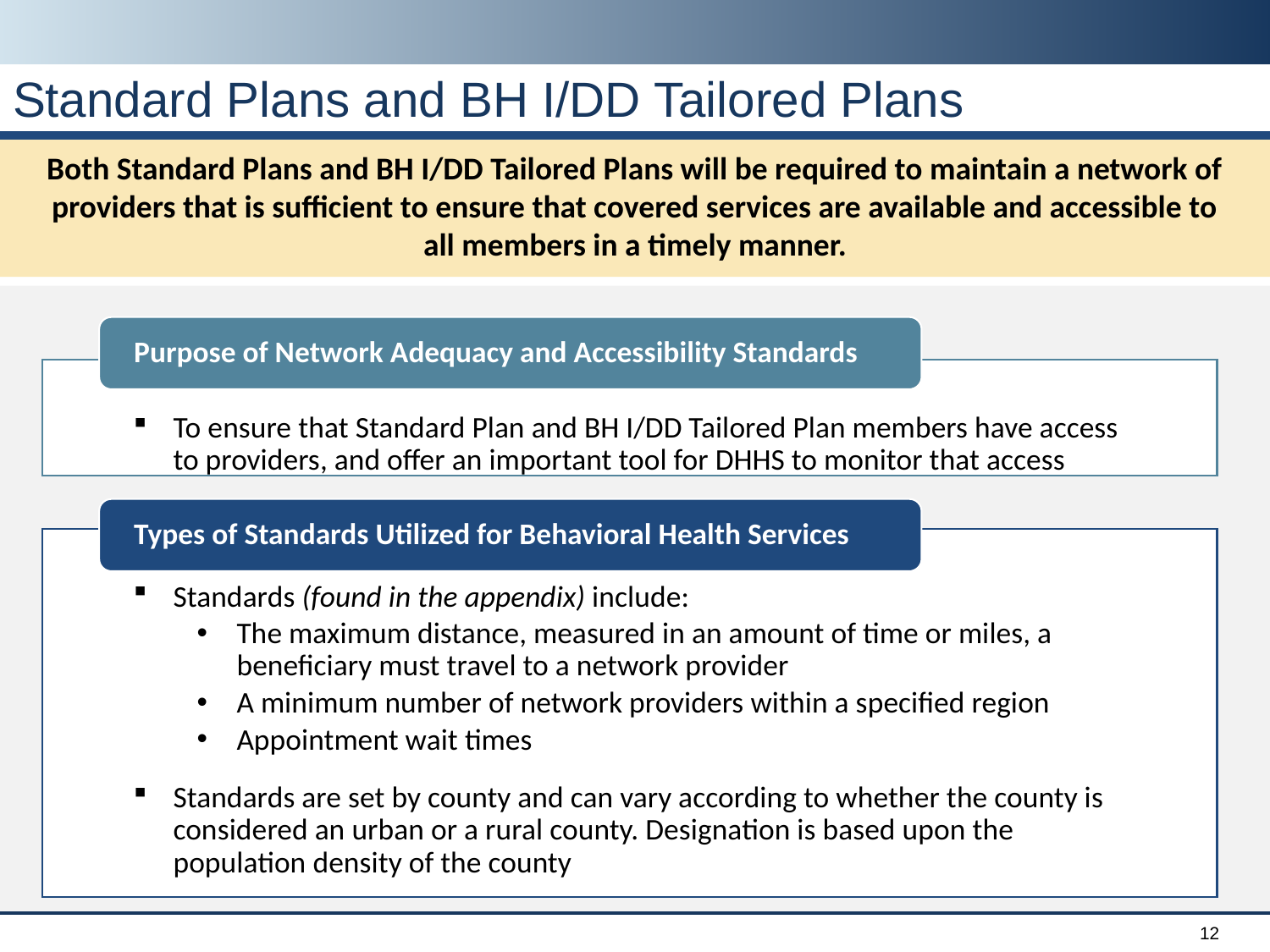

# Standard Plans and BH I/DD Tailored Plans Networks
Both Standard Plans and BH I/DD Tailored Plans will be required to maintain a network of providers that is sufficient to ensure that covered services are available and accessible to all members in a timely manner.

Purpose of Network Adequacy and Accessibility Standards
To ensure that Standard Plan and BH I/DD Tailored Plan members have access to providers, and offer an important tool for DHHS to monitor that access
Types of Standards Utilized for Behavioral Health Services
Standards (found in the appendix) include:
The maximum distance, measured in an amount of time or miles, a beneficiary must travel to a network provider
A minimum number of network providers within a specified region
Appointment wait times
Standards are set by county and can vary according to whether the county is considered an urban or a rural county. Designation is based upon the population density of the county
12